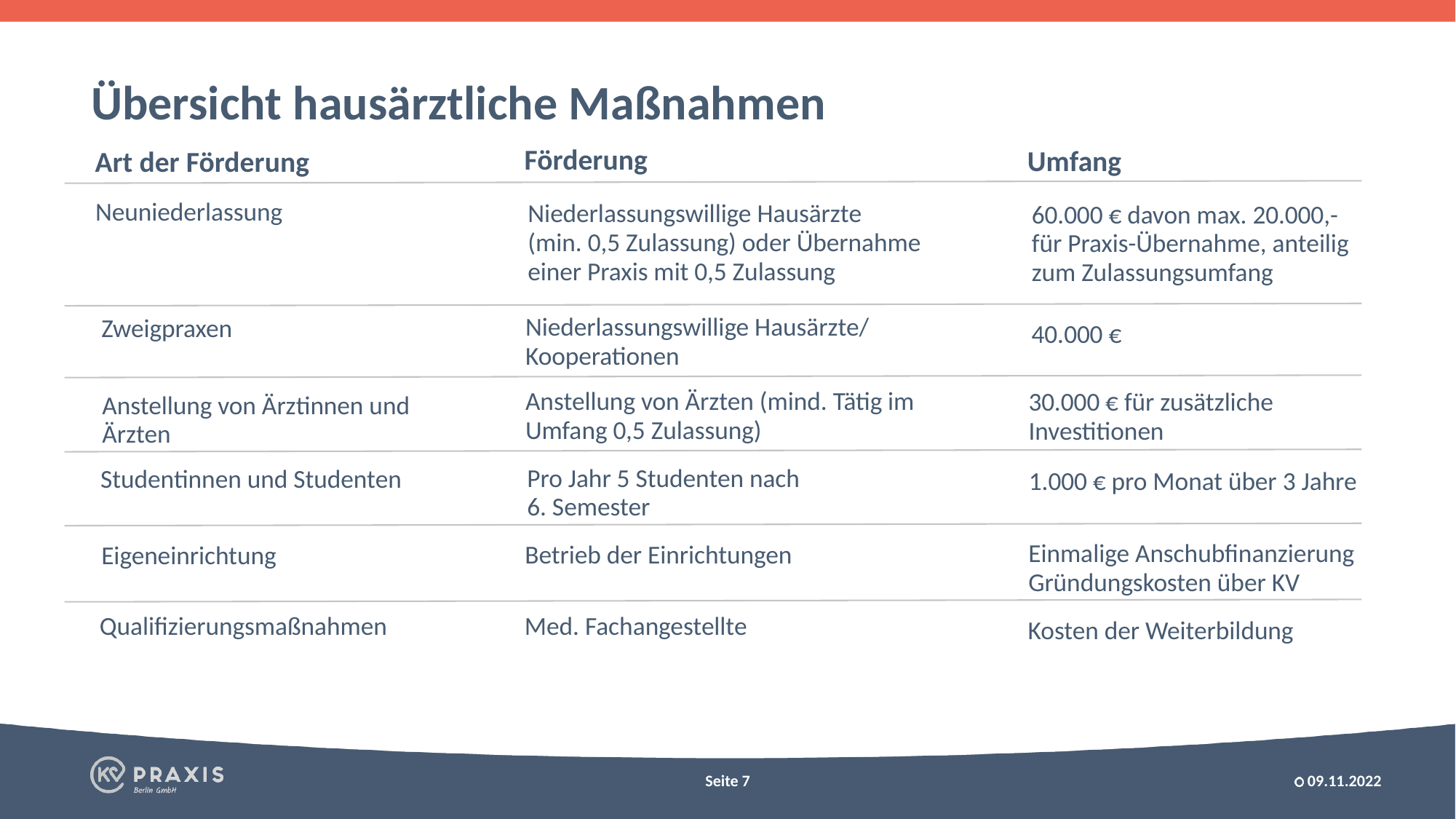

Übersicht hausärztliche Maßnahmen
Förderung
Umfang
Art der Förderung
Neuniederlassung
Niederlassungswillige Hausärzte
(min. 0,5 Zulassung) oder Übernahme
einer Praxis mit 0,5 Zulassung
60.000 € davon max. 20.000,-
für Praxis-Übernahme, anteilig
zum Zulassungsumfang

Niederlassungswillige Hausärzte/
Kooperationen
Zweigpraxen
40.000 €
Anstellung von Ärzten (mind. Tätig im
Umfang 0,5 Zulassung)
30.000 € für zusätzliche
Investitionen
Anstellung von Ärztinnen und
Ärzten
Pro Jahr 5 Studenten nach
6. Semester
Studentinnen und Studenten
1.000 € pro Monat über 3 Jahre
Einmalige Anschubfinanzierung
Gründungskosten über KV
Betrieb der Einrichtungen
Eigeneinrichtung
Qualifizierungsmaßnahmen
Med. Fachangestellte
Kosten der Weiterbildung
09.11.2022
Seite 7